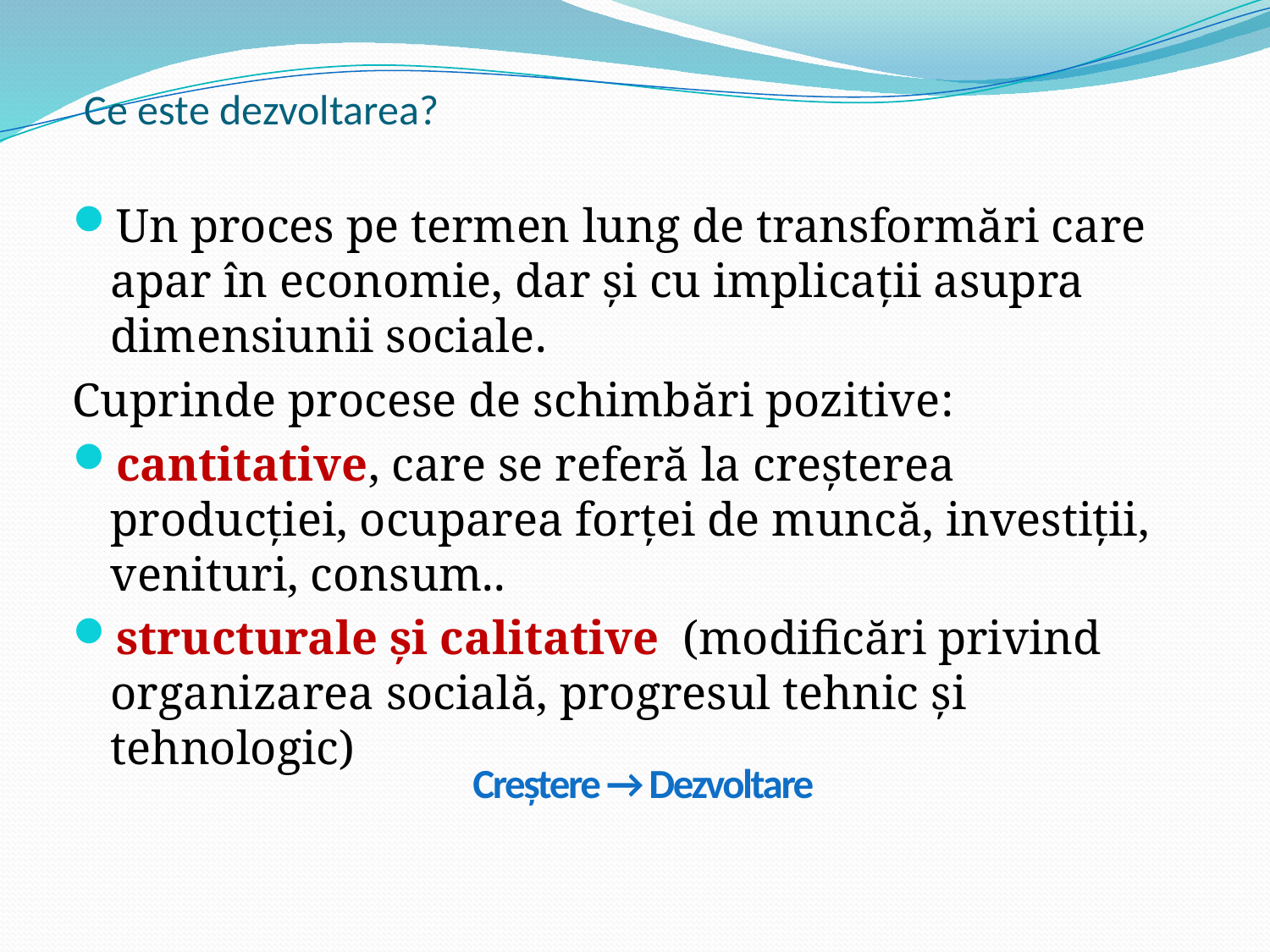

# Ce este dezvoltarea?
Un proces pe termen lung de transformări care apar în economie, dar și cu implicații asupra dimensiunii sociale.
Cuprinde procese de schimbări pozitive:
cantitative, care se referă la creșterea producției, ocuparea forței de muncă, investiții, venituri, consum..
structurale și calitative  (modificări privind organizarea socială, progresul tehnic și tehnologic)
Creștere → Dezvoltare